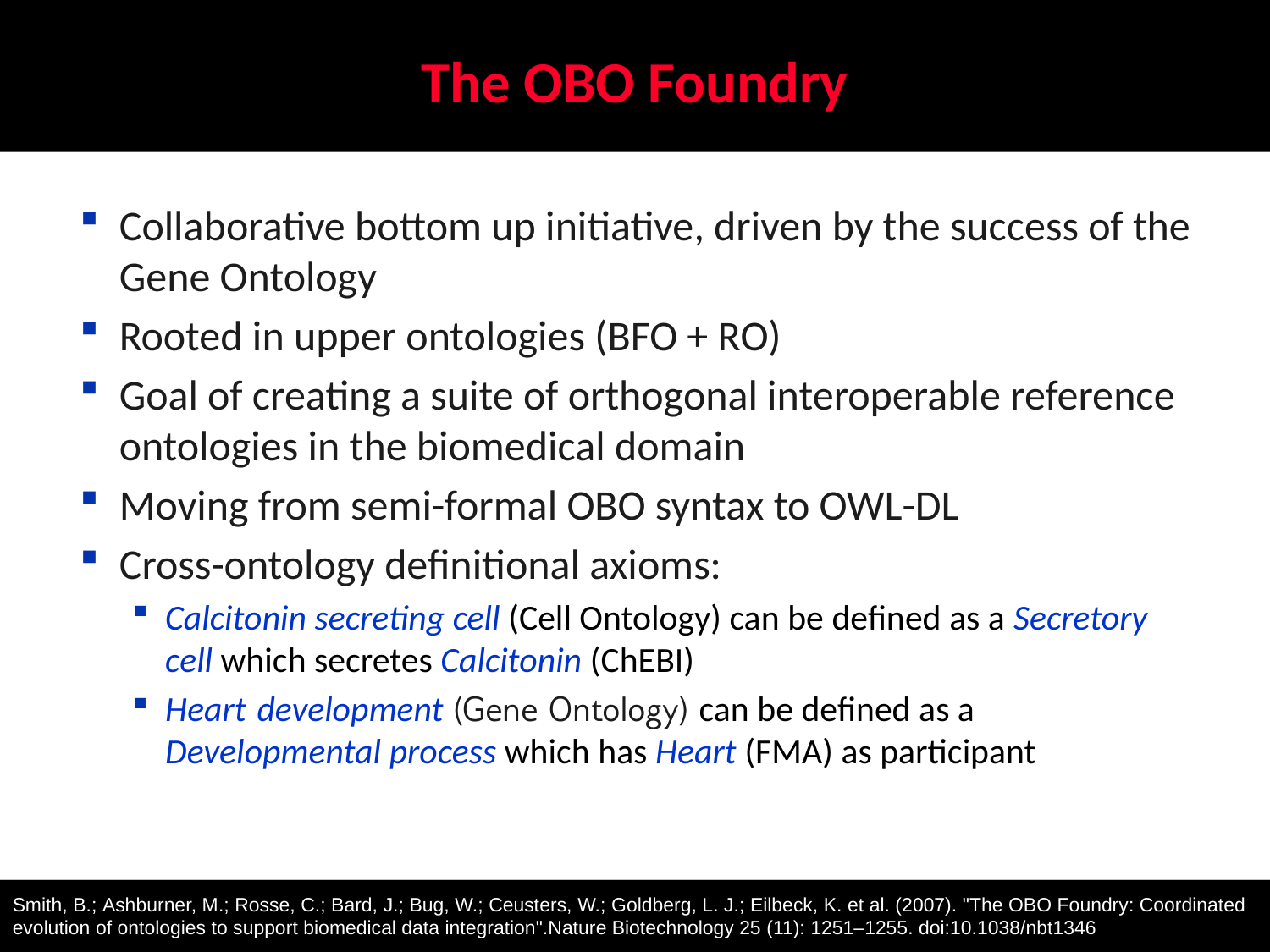

# The OBO Foundry
Collaborative bottom up initiative, driven by the success of the Gene Ontology
Rooted in upper ontologies (BFO + RO)
Goal of creating a suite of orthogonal interoperable reference ontologies in the biomedical domain
Moving from semi-formal OBO syntax to OWL-DL
Cross-ontology definitional axioms:
Calcitonin secreting cell (Cell Ontology) can be defined as a Secretory cell which secretes Calcitonin (ChEBI)
Heart development (Gene Ontology) can be defined as a Developmental process which has Heart (FMA) as participant

Smith, B.; Ashburner, M.; Rosse, C.; Bard, J.; Bug, W.; Ceusters, W.; Goldberg, L. J.; Eilbeck, K. et al. (2007). "The OBO Foundry: Coordinated evolution of ontologies to support biomedical data integration".Nature Biotechnology 25 (11): 1251–1255. doi:10.1038/nbt1346